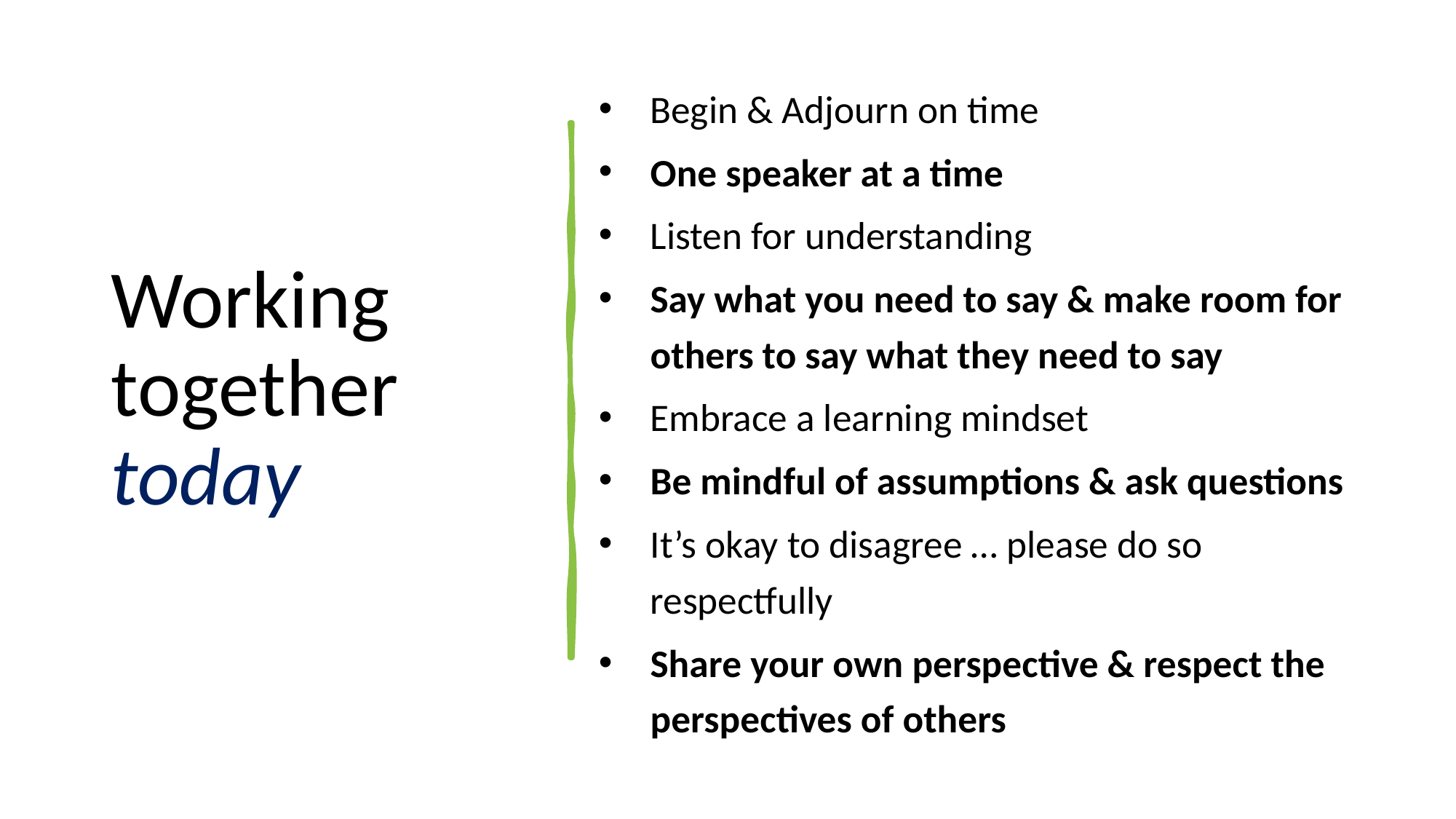

# Working together today
Begin & Adjourn on time
One speaker at a time
Listen for understanding
Say what you need to say & make room for others to say what they need to say
Embrace a learning mindset
Be mindful of assumptions & ask questions
It’s okay to disagree … please do so respectfully
Share your own perspective & respect the perspectives of others